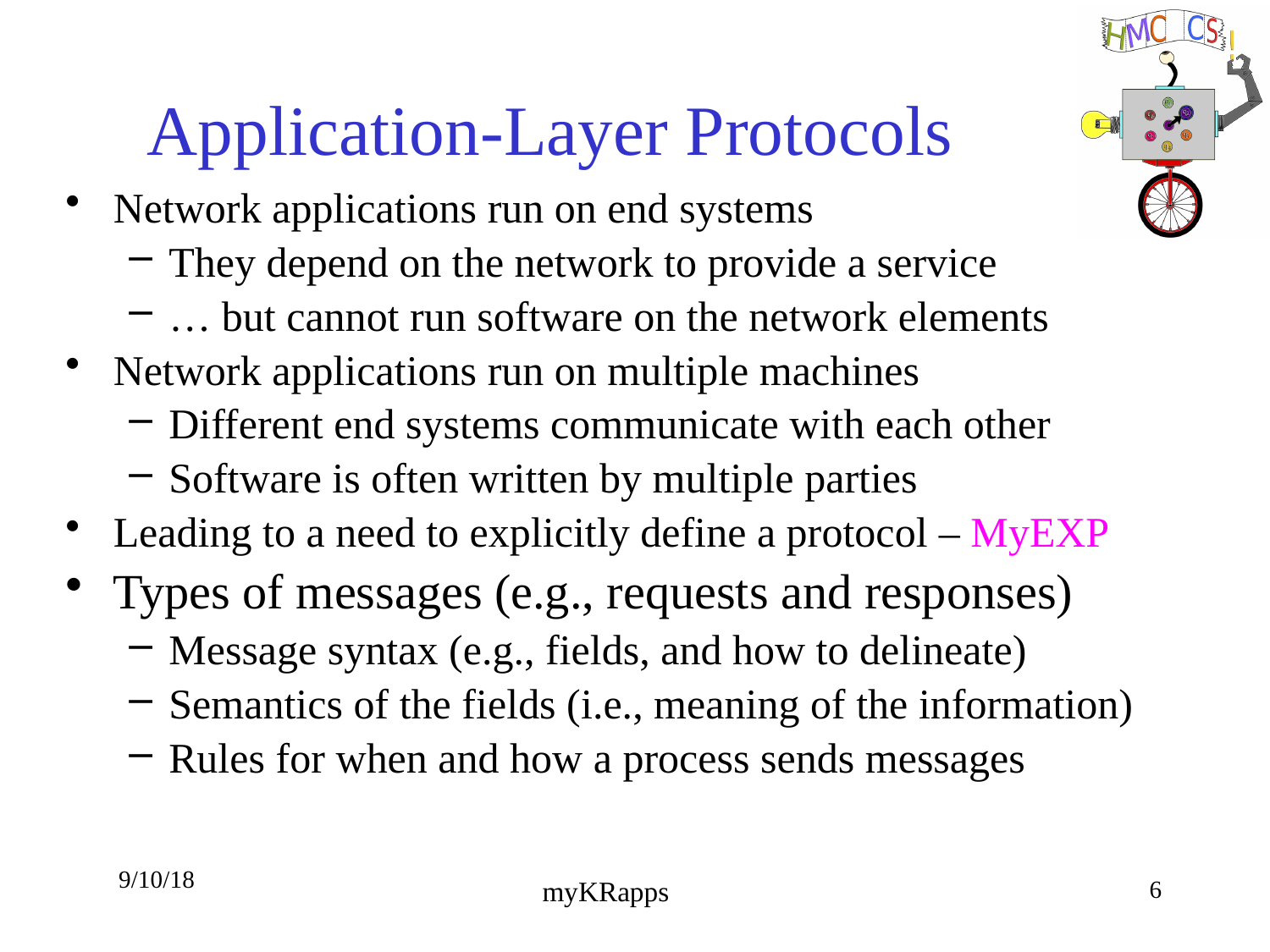

# Application-Layer Protocols
Network applications run on end systems
They depend on the network to provide a service
… but cannot run software on the network elements
Network applications run on multiple machines
Different end systems communicate with each other
Software is often written by multiple parties
Leading to a need to explicitly define a protocol – MyEXP
Types of messages (e.g., requests and responses)
Message syntax (e.g., fields, and how to delineate)
Semantics of the fields (i.e., meaning of the information)
Rules for when and how a process sends messages
9/10/18
6